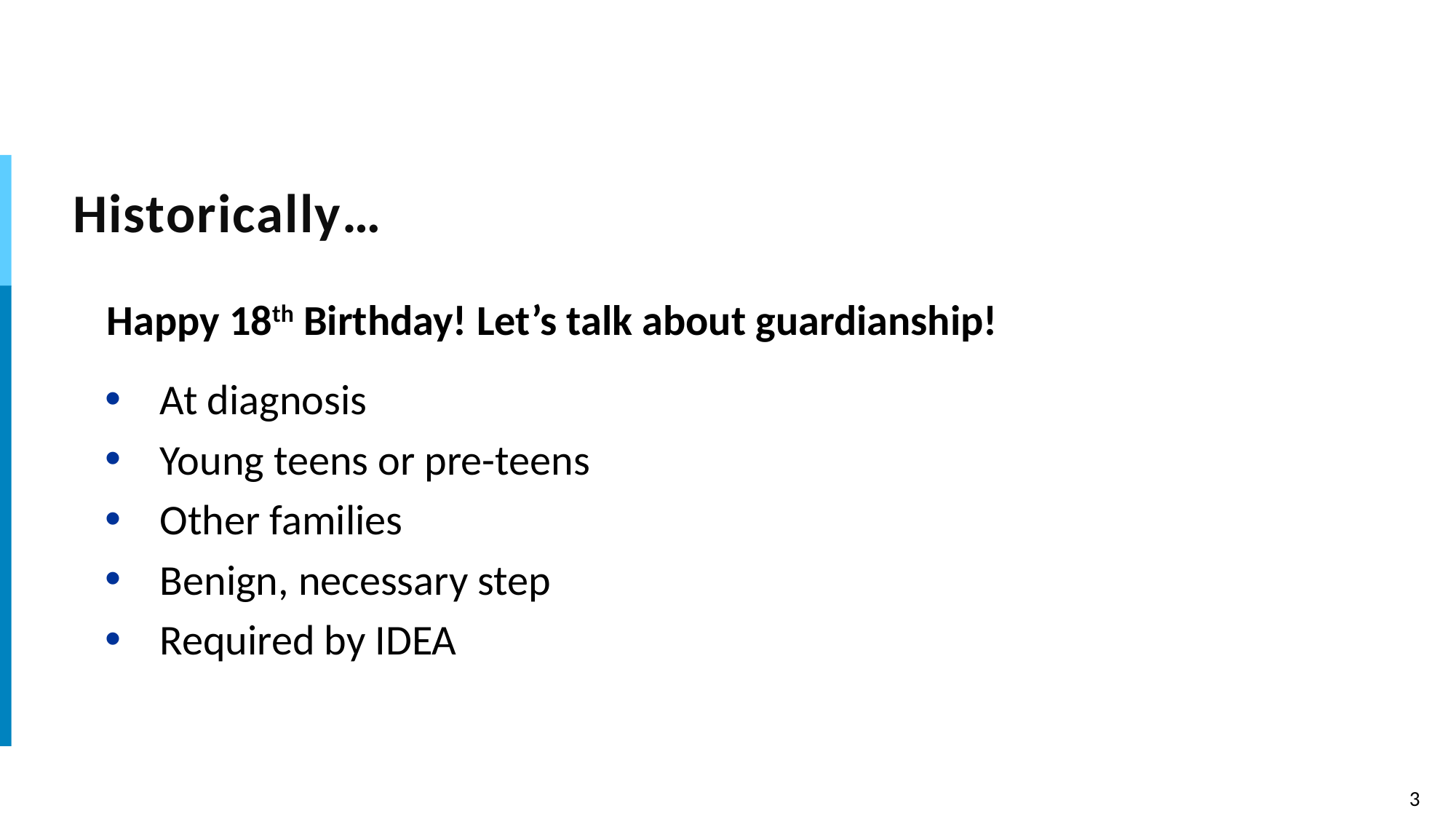

# Historically…
Happy 18th Birthday! Let’s talk about guardianship!
At diagnosis
Young teens or pre-teens
Other families
Benign, necessary step
Required by IDEA